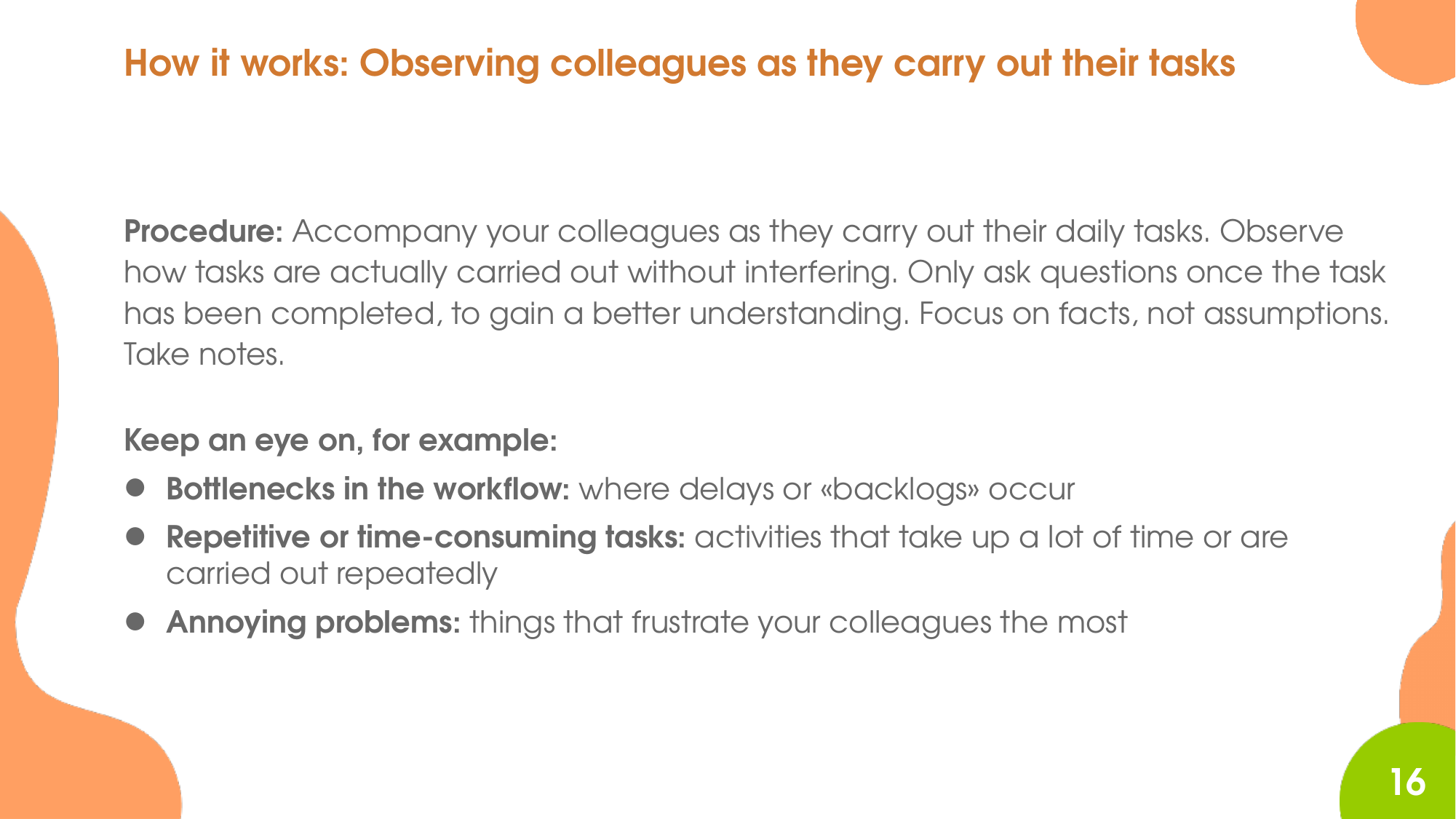

How it works: Observing colleagues as they carry out their tasks
Observation
Procedure: Accompany your colleagues as they carry out their daily tasks. Observe how tasks are actually carried out without interfering. Only ask questions once the task has been completed, to gain a better understanding. Focus on facts, not assumptions. Take notes.

Keep an eye on, for example:
Bottlenecks in the workflow: where delays or «backlogs» occur
Repetitive or time-consuming tasks: activities that take up a lot of time or are carried out repeatedly
Annoying problems: things that frustrate your colleagues the most
16